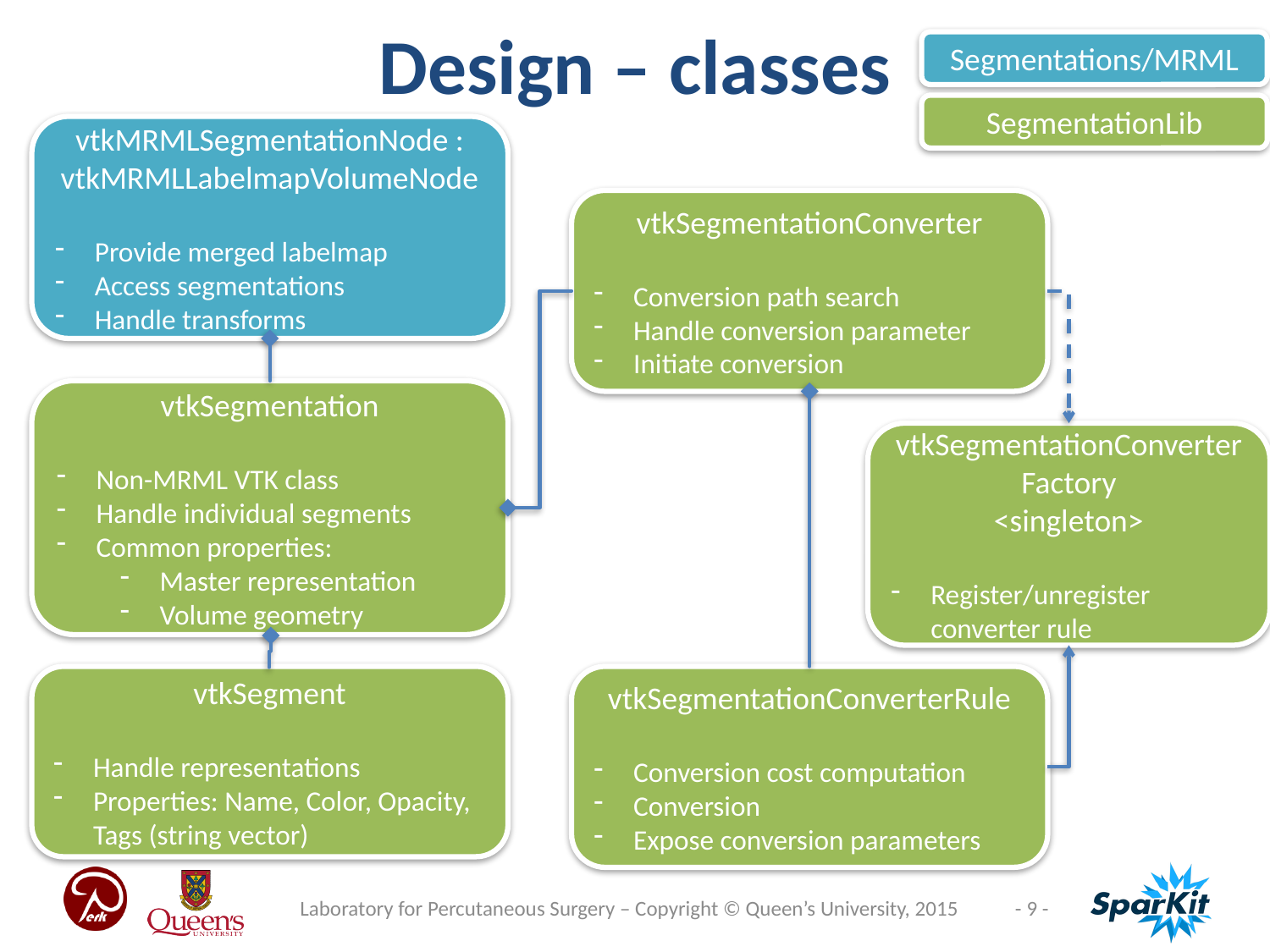

Design – classes

Segmentations/MRML
SegmentationLib
vtkMRMLSegmentationNode : vtkMRMLLabelmapVolumeNode
Provide merged labelmap
Access segmentations
Handle transforms
vtkSegmentationConverter
Conversion path search
Handle conversion parameter
Initiate conversion
vtkSegmentation
Non-MRML VTK class
Handle individual segments
Common properties:
Master representation
Volume geometry
vtkSegmentationConverterFactory
<singleton>
Register/unregister converter rule
vtkSegment
Handle representations
Properties: Name, Color, Opacity, Tags (string vector)
vtkSegmentationConverterRule
Conversion cost computation
Conversion
Expose conversion parameters
Laboratory for Percutaneous Surgery – Copyright © Queen’s University, 2015
- 9 -